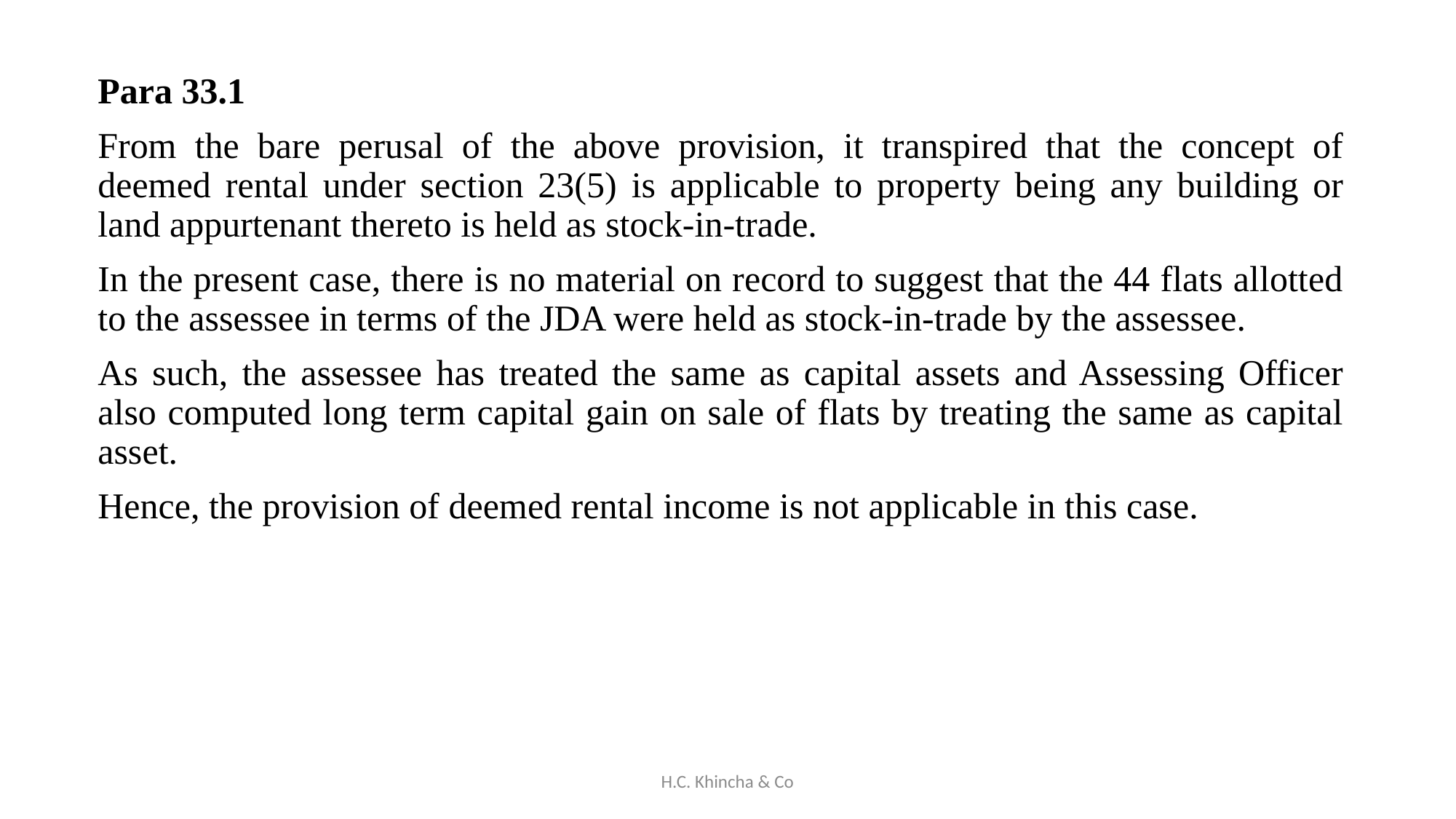

Para 33.1
From the bare perusal of the above provision, it transpired that the concept of deemed rental under section 23(5) is applicable to property being any building or land appurtenant thereto is held as stock-in-trade.
In the present case, there is no material on record to suggest that the 44 flats allotted to the assessee in terms of the JDA were held as stock-in-trade by the assessee.
As such, the assessee has treated the same as capital assets and Assessing Officer also computed long term capital gain on sale of flats by treating the same as capital asset.
Hence, the provision of deemed rental income is not applicable in this case.
H.C. Khincha & Co